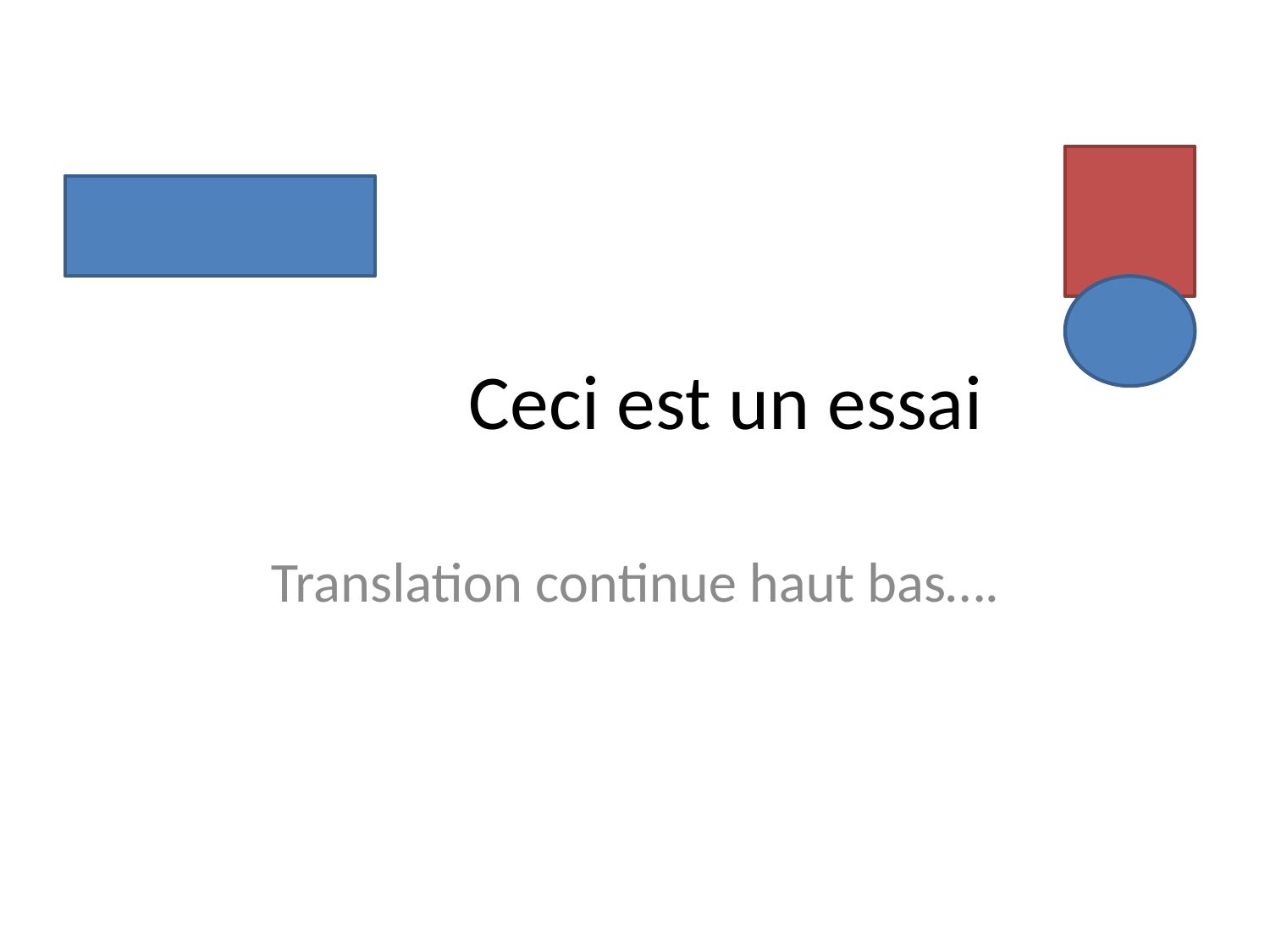

# Ceci est un essai
Translation continue haut bas….